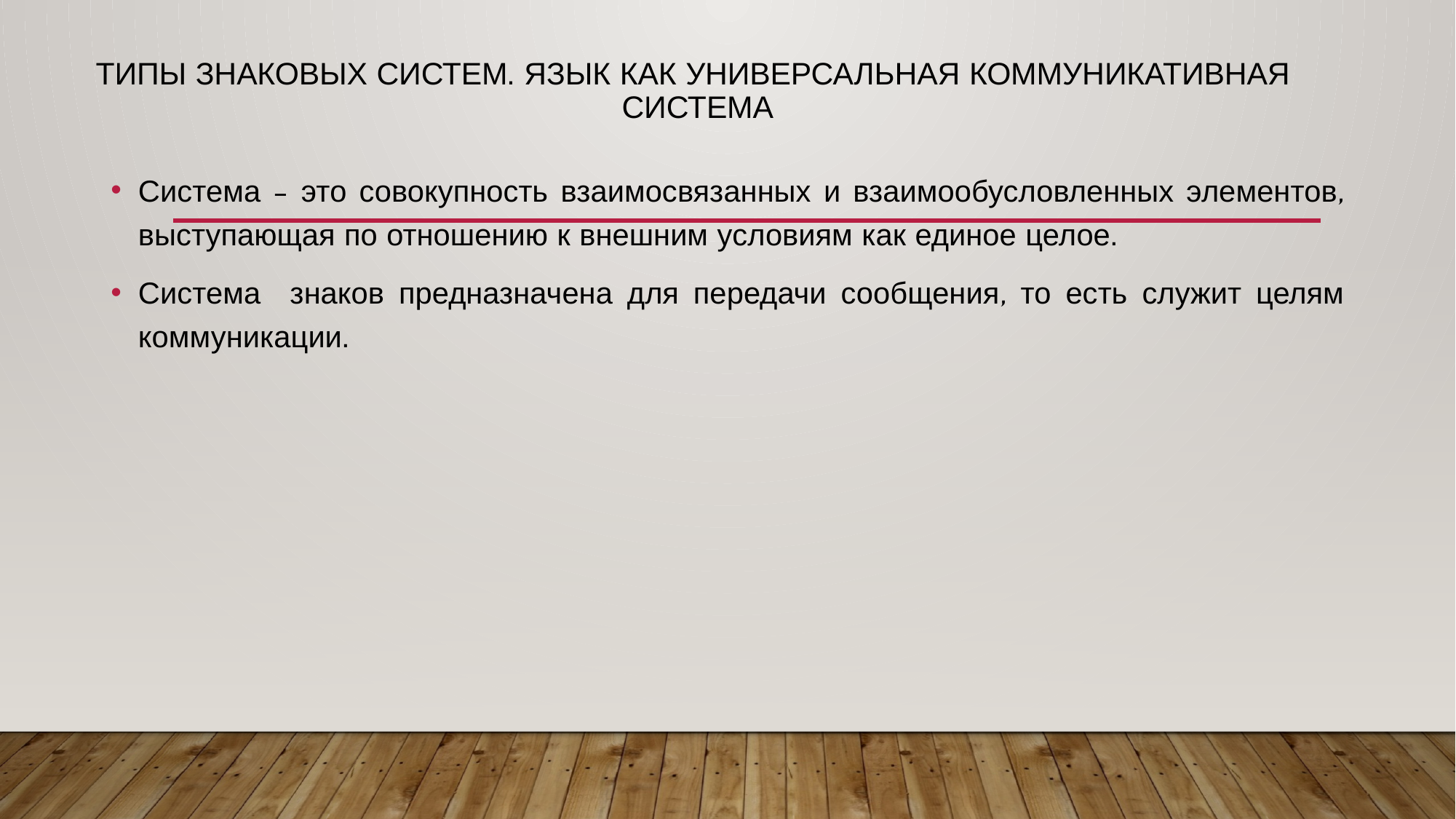

# Типы знаковых систем. Язык как универсальная коммуникативная система
Система – это совокупность взаимосвязанных и взаимообусловленных элементов, выступающая по отношению к внешним условиям как единое целое.
Система  знаков предназначена для передачи сообщения, то есть служит целям коммуникации.